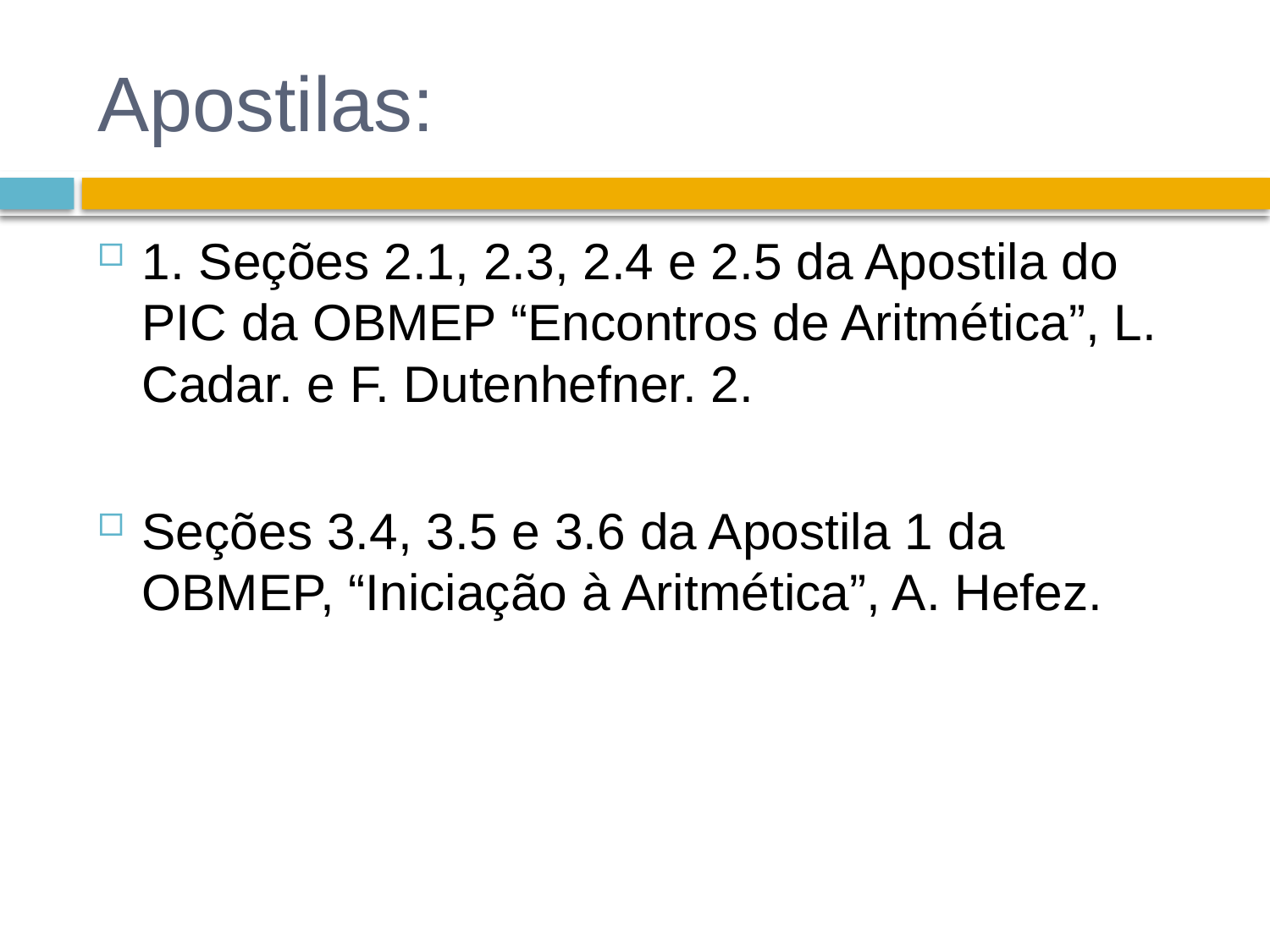

# Apostilas:
1. Seções 2.1, 2.3, 2.4 e 2.5 da Apostila do PIC da OBMEP “Encontros de Aritmética”, L. Cadar. e F. Dutenhefner. 2.

Seções 3.4, 3.5 e 3.6 da Apostila 1 da OBMEP, “Iniciação à Aritmética”, A. Hefez.